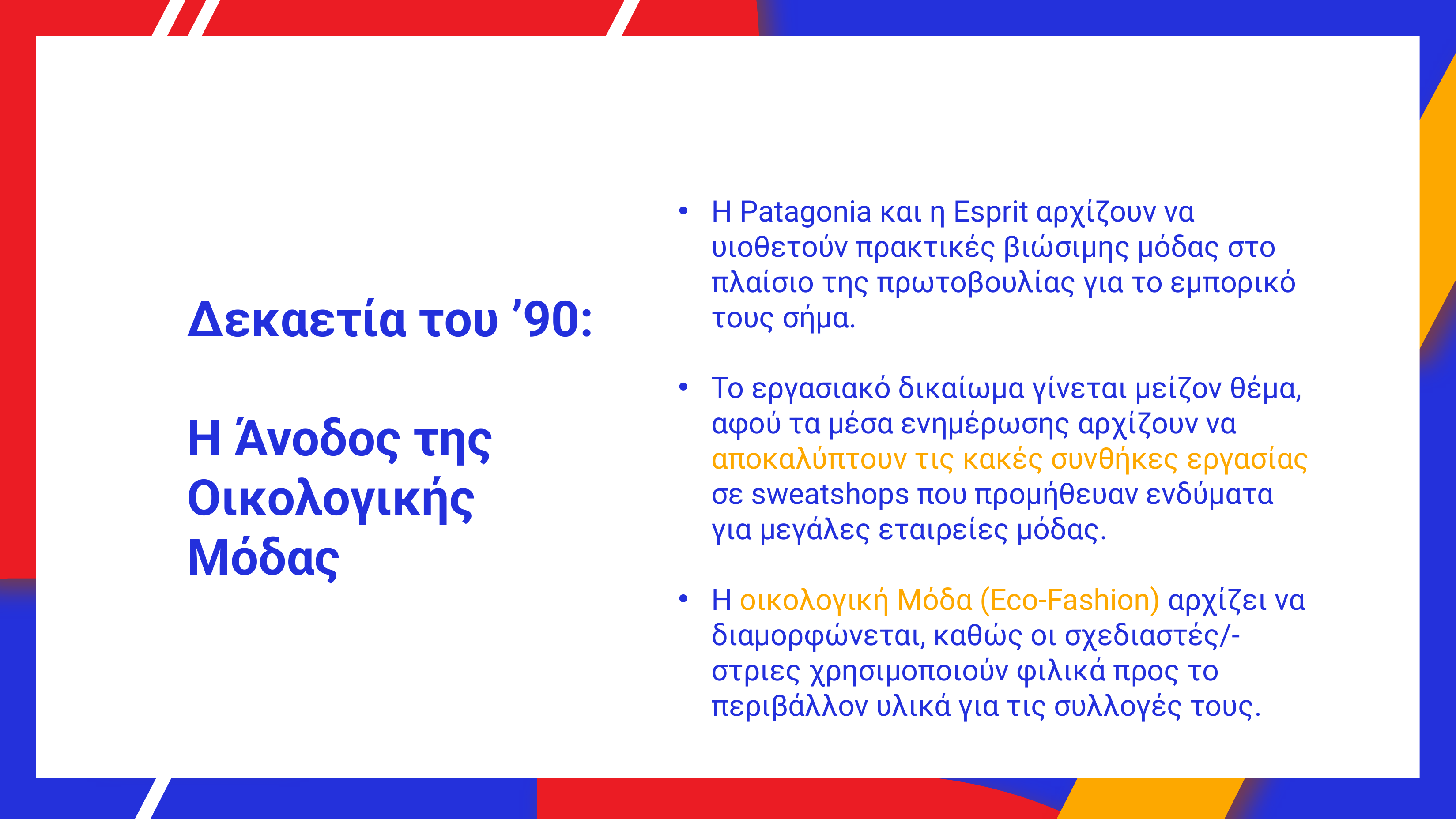

Η Patagonia και η Esprit αρχίζουν να υιοθετούν πρακτικές βιώσιμης μόδας στο πλαίσιο της πρωτοβουλίας για το εμπορικό τους σήμα.

Το εργασιακό δικαίωμα γίνεται μείζον θέμα, αφού τα μέσα ενημέρωσης αρχίζουν να αποκαλύπτουν τις κακές συνθήκες εργασίας σε sweatshops που προμήθευαν ενδύματα για μεγάλες εταιρείες μόδας.

Η οικολογική Μόδα (Eco-Fashion) αρχίζει να διαμορφώνεται, καθώς οι σχεδιαστές/-στριες χρησιμοποιούν φιλικά προς το περιβάλλον υλικά για τις συλλογές τους.

# Δεκαετία του ’90: Η Άνοδος της Οικολογικής Μόδας